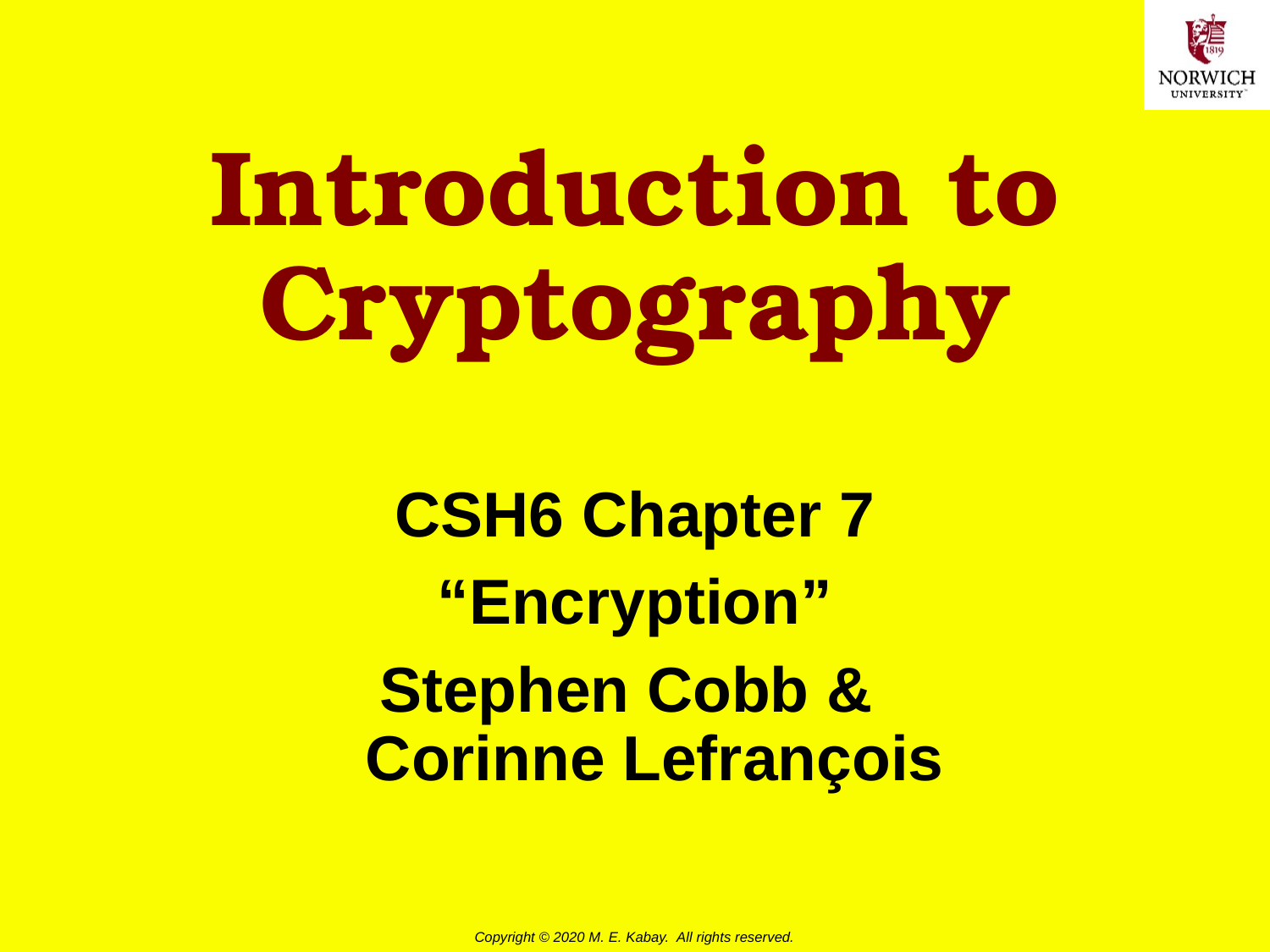

# Introduction to Cryptography
CSH6 Chapter 7
“Encryption”
Stephen Cobb &
Corinne Lefrançois